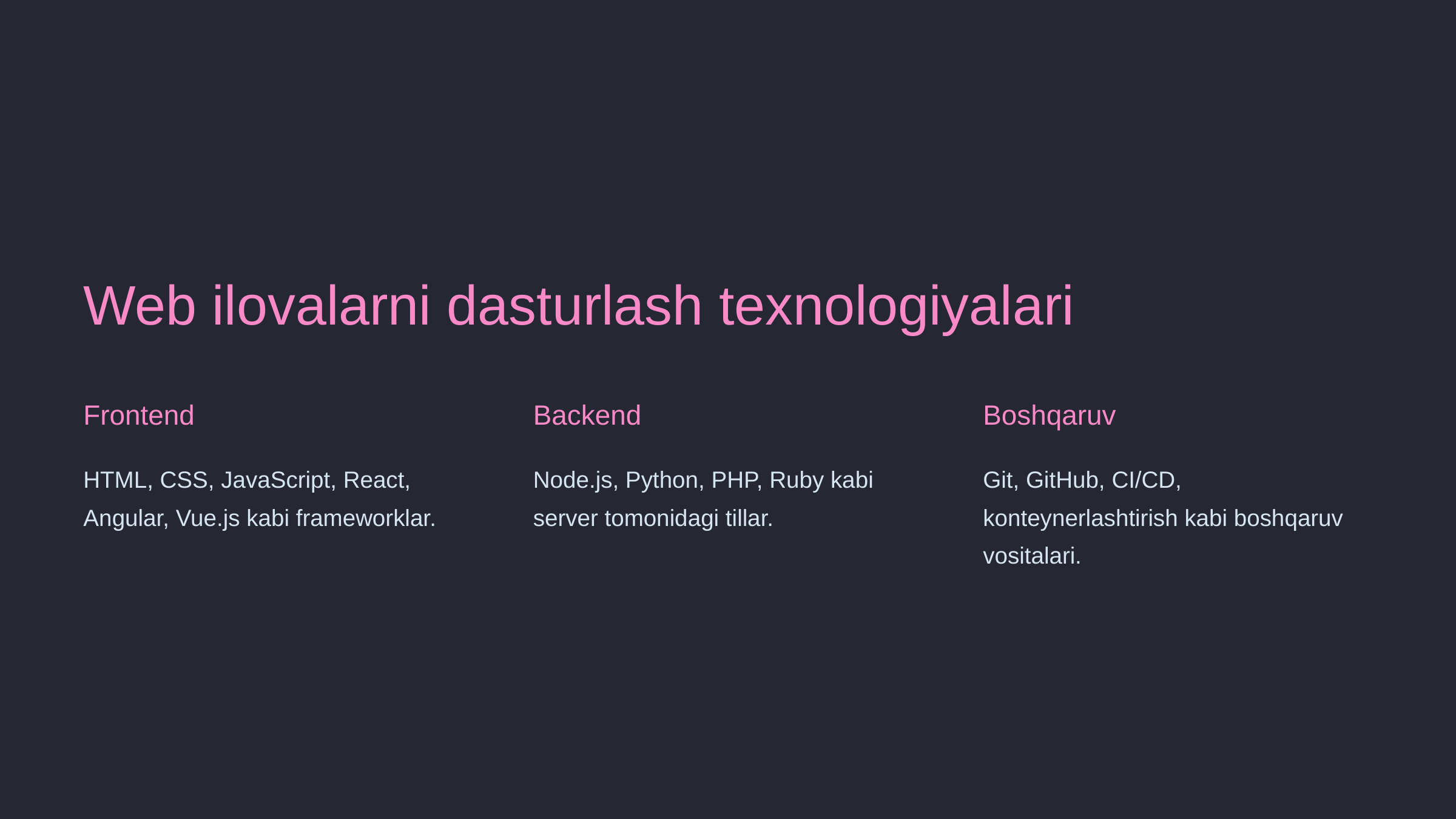

Web ilovalarni dasturlash texnologiyalari
Frontend
Backend
Boshqaruv
HTML, CSS, JavaScript, React, Angular, Vue.js kabi frameworklar.
Node.js, Python, PHP, Ruby kabi server tomonidagi tillar.
Git, GitHub, CI/CD, konteynerlashtirish kabi boshqaruv vositalari.